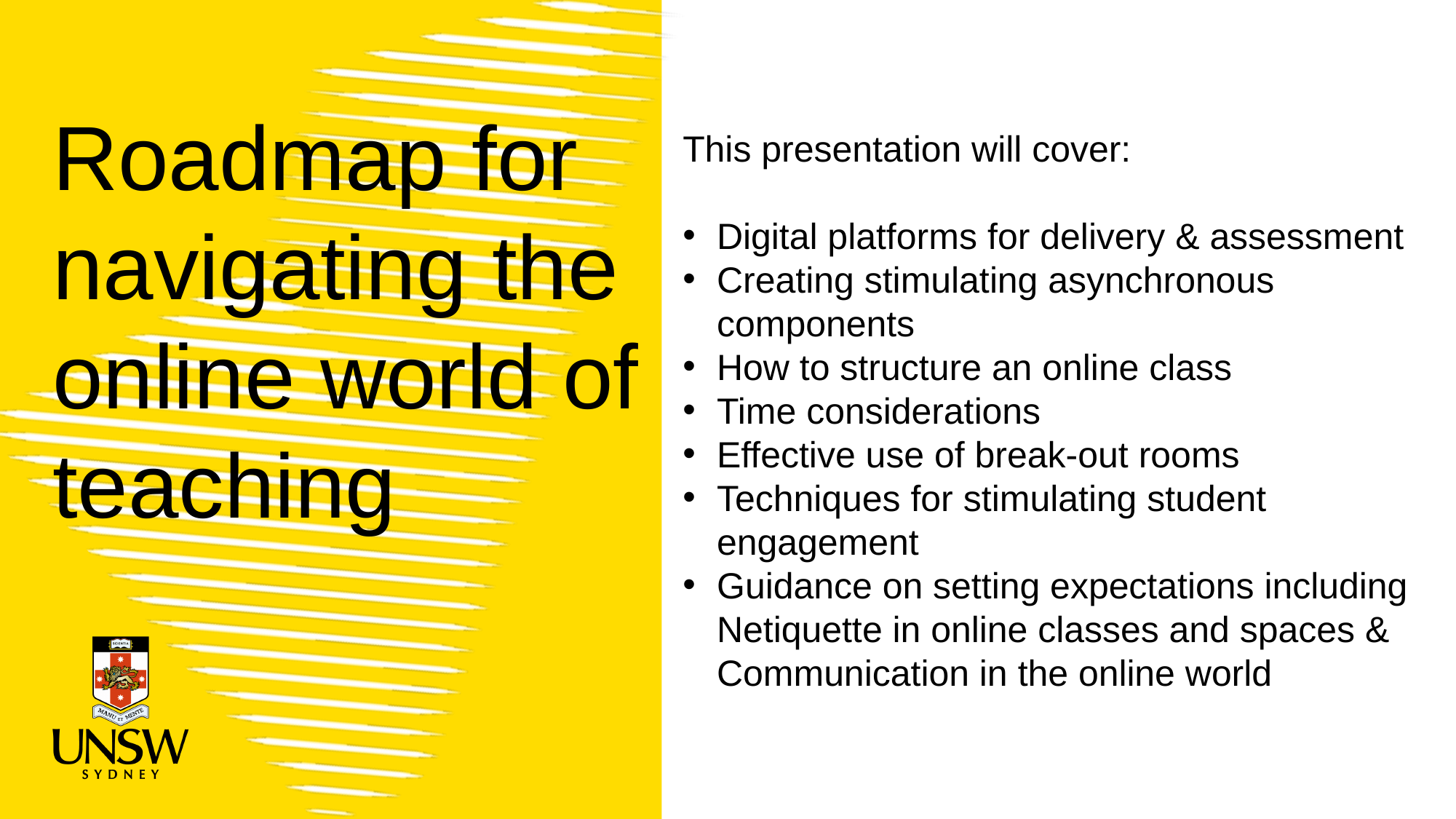

Roadmap for navigating the online world of teaching
This presentation will cover:

Digital platforms for delivery & assessment
Creating stimulating asynchronous components
How to structure an online class
Time considerations
Effective use of break-out rooms
Techniques for stimulating student engagement
Guidance on setting expectations including Netiquette in online classes and spaces & Communication in the online world